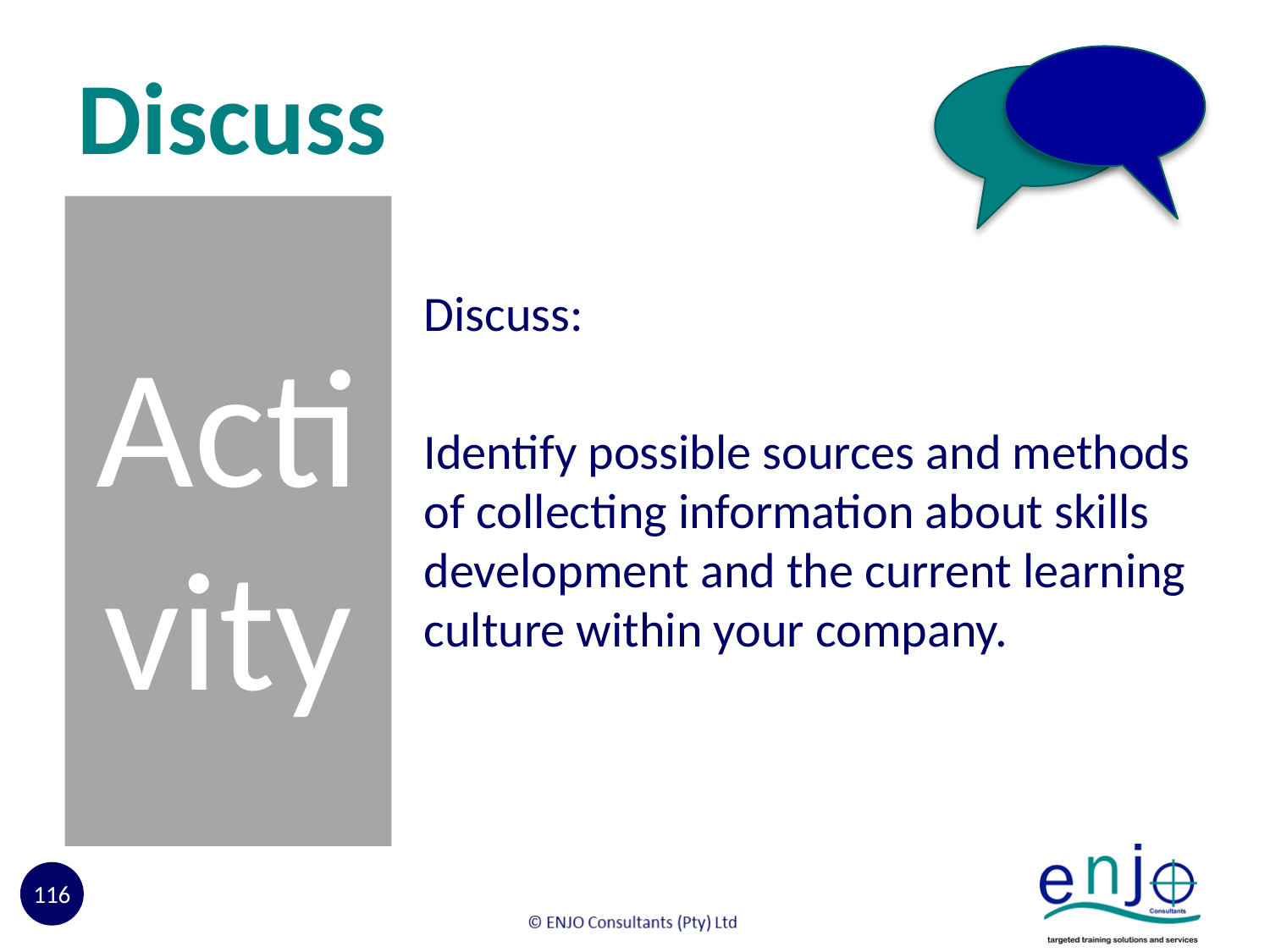

# Discuss

Activity

Discuss:

Identify possible sources and methods of collecting information about skills development and the current learning culture within your company.

116